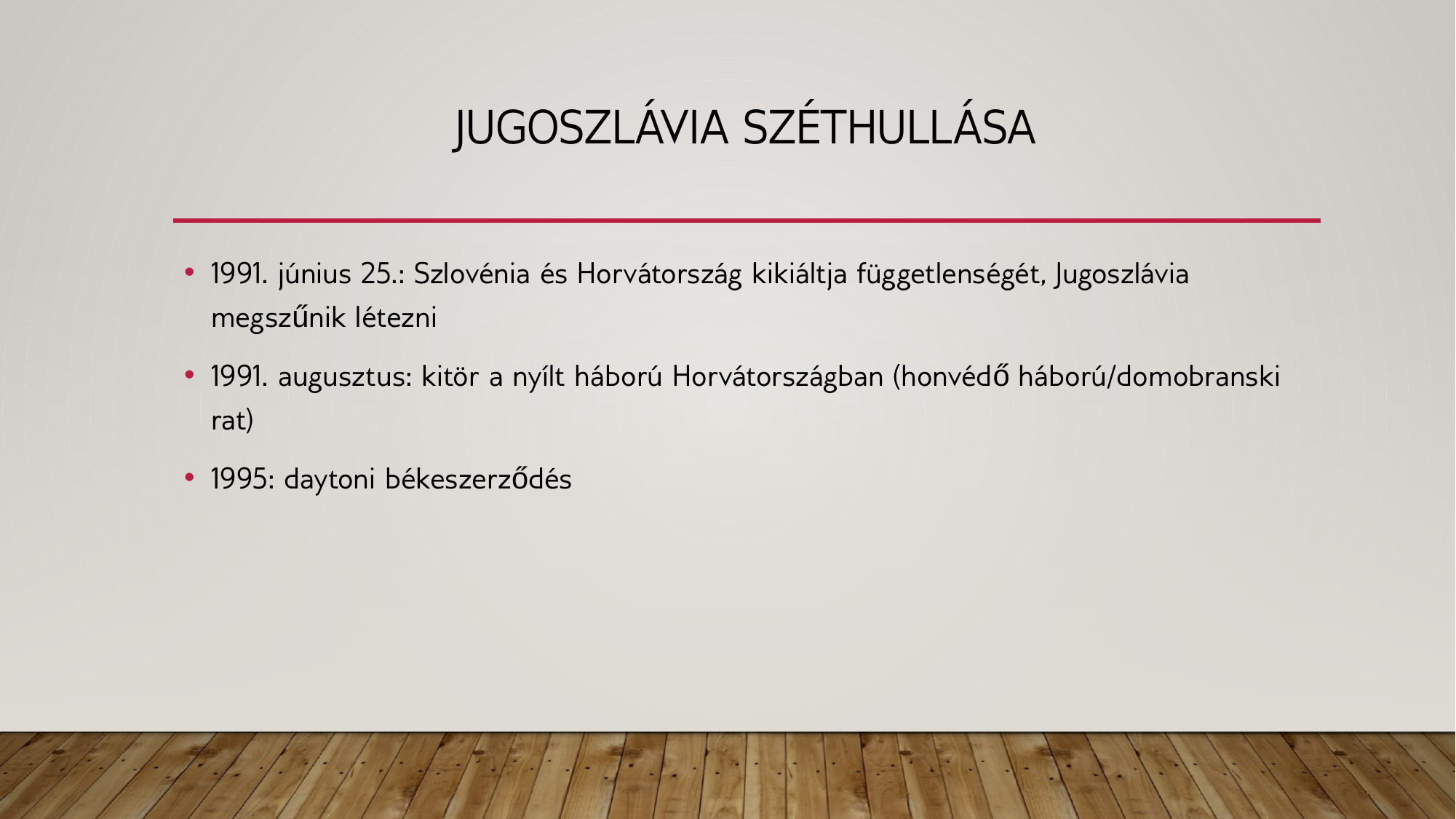

# Jugoszlávia széthullása
1991. június 25.: Szlovénia és Horvátország kikiáltja függetlenségét, Jugoszlávia megszűnik létezni
1991. augusztus: kitör a nyílt háború Horvátországban (honvédő háború/domobranski rat)
1995: daytoni békeszerződés